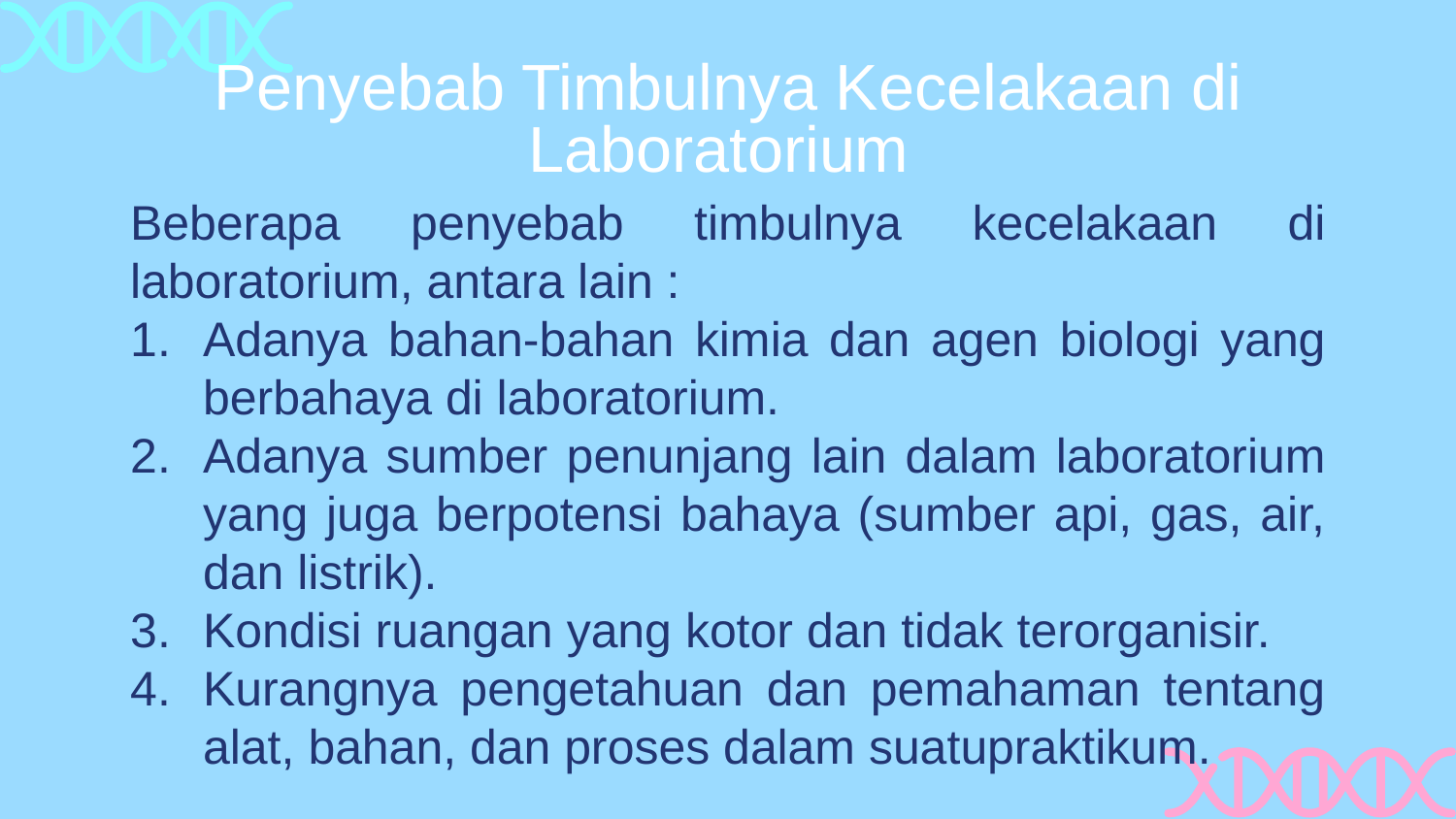

# Penyebab Timbulnya Kecelakaan di Laboratorium
Beberapa penyebab timbulnya kecelakaan di laboratorium, antara lain :
Adanya bahan-bahan kimia dan agen biologi yang berbahaya di laboratorium.
Adanya sumber penunjang lain dalam laboratorium yang juga berpotensi bahaya (sumber api, gas, air, dan listrik).
Kondisi ruangan yang kotor dan tidak terorganisir.
Kurangnya pengetahuan dan pemahaman tentang alat, bahan, dan proses dalam suatupraktikum.